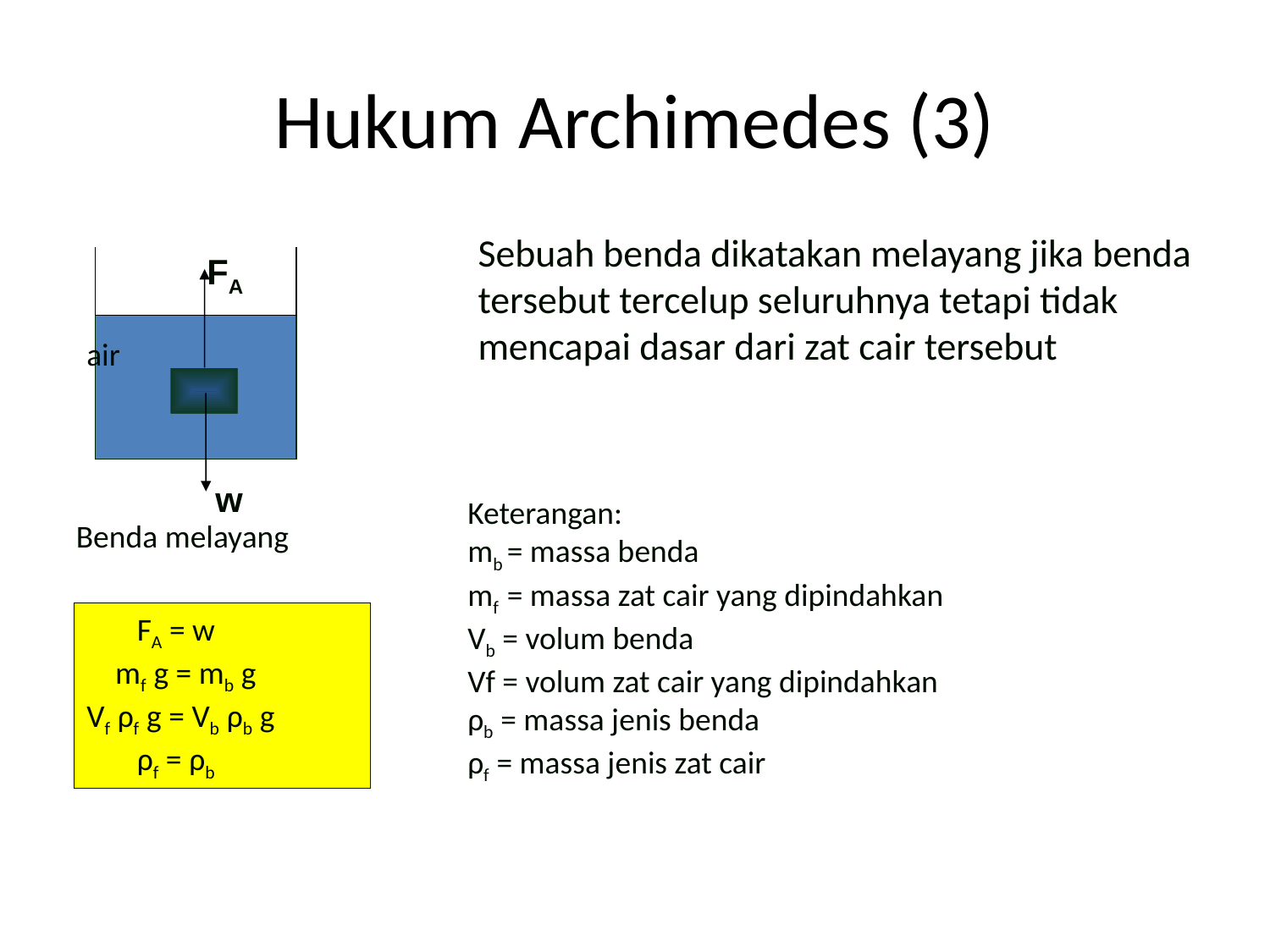

# Hukum Archimedes (3)
Sebuah benda dikatakan melayang jika benda tersebut tercelup seluruhnya tetapi tidak mencapai dasar dari zat cair tersebut
FA

air

w
Keterangan:
mb = massa benda
mf  = massa zat cair yang dipindahkan
Vb = volum benda
Vf = volum zat cair yang dipindahkan
ρb = massa jenis benda
ρf = massa jenis zat cair
Benda melayang
       FA = w
    mf g = mb g
Vf ρf g = Vb ρb g
       ρf = ρb